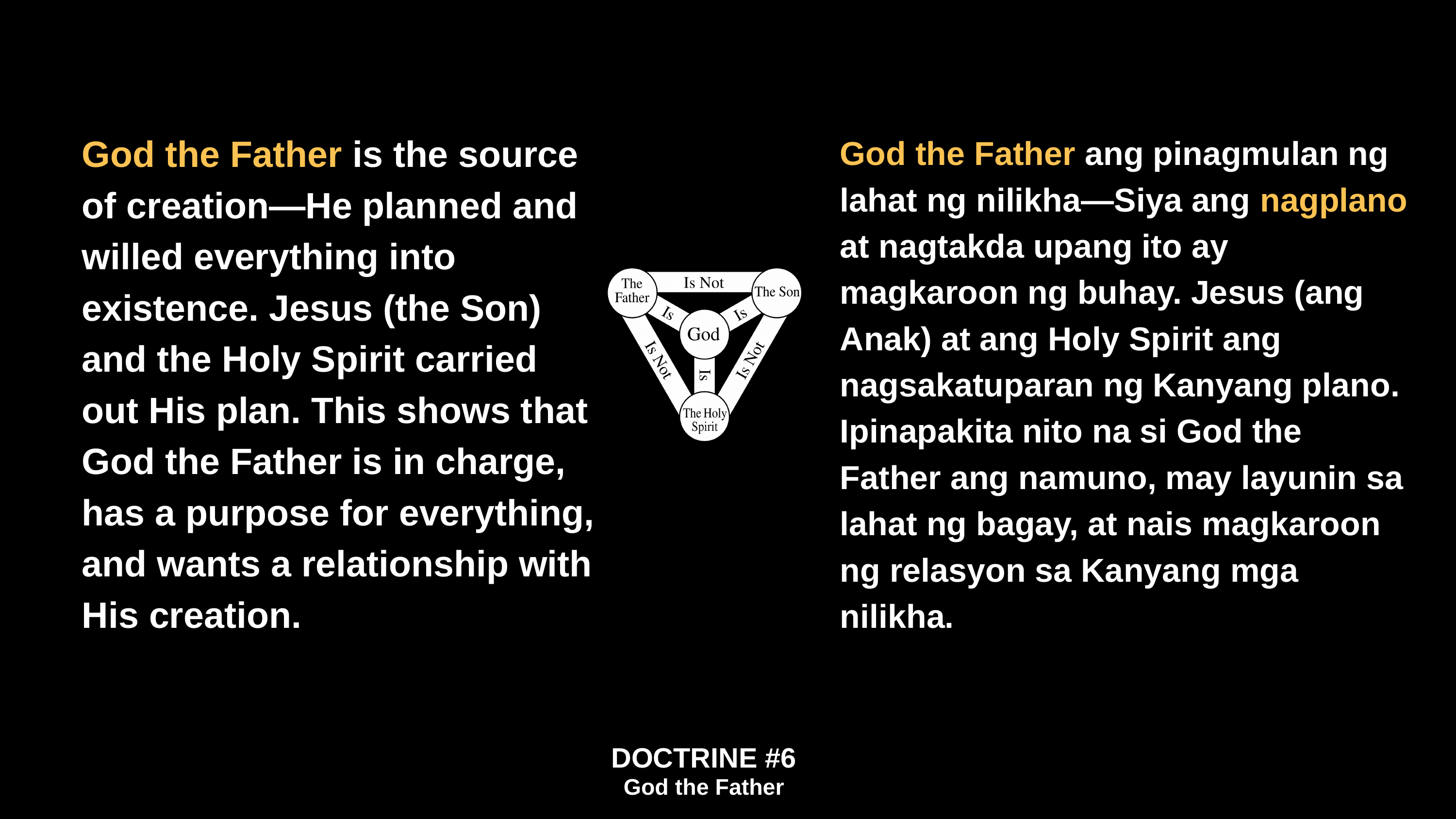

God the Father is the source of creation—He planned and willed everything into existence. Jesus (the Son) and the Holy Spirit carried out His plan. This shows that God the Father is in charge, has a purpose for everything, and wants a relationship with His creation.
God the Father ang pinagmulan ng lahat ng nilikha—Siya ang nagplano at nagtakda upang ito ay magkaroon ng buhay. Jesus (ang Anak) at ang Holy Spirit ang nagsakatuparan ng Kanyang plano. Ipinapakita nito na si God the Father ang namuno, may layunin sa lahat ng bagay, at nais magkaroon ng relasyon sa Kanyang mga nilikha.

DOCTRINE #6
God the Father